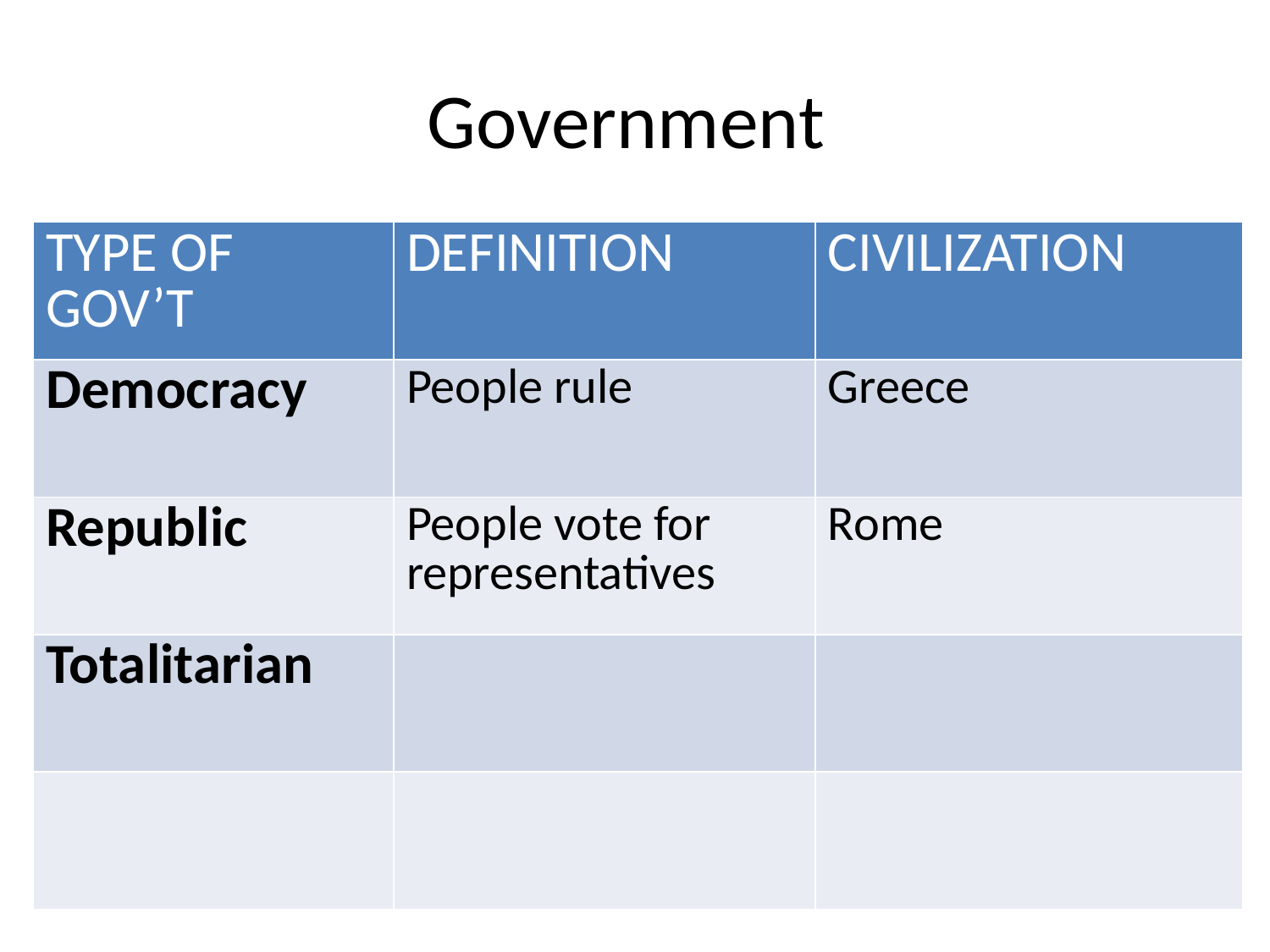

# Government
| TYPE OF GOV’T | DEFINITION | CIVILIZATION |
| --- | --- | --- |
| Democracy | People rule | Greece |
| Republic | People vote for representatives | Rome |
| Totalitarian |  |  |
|  |  |  |